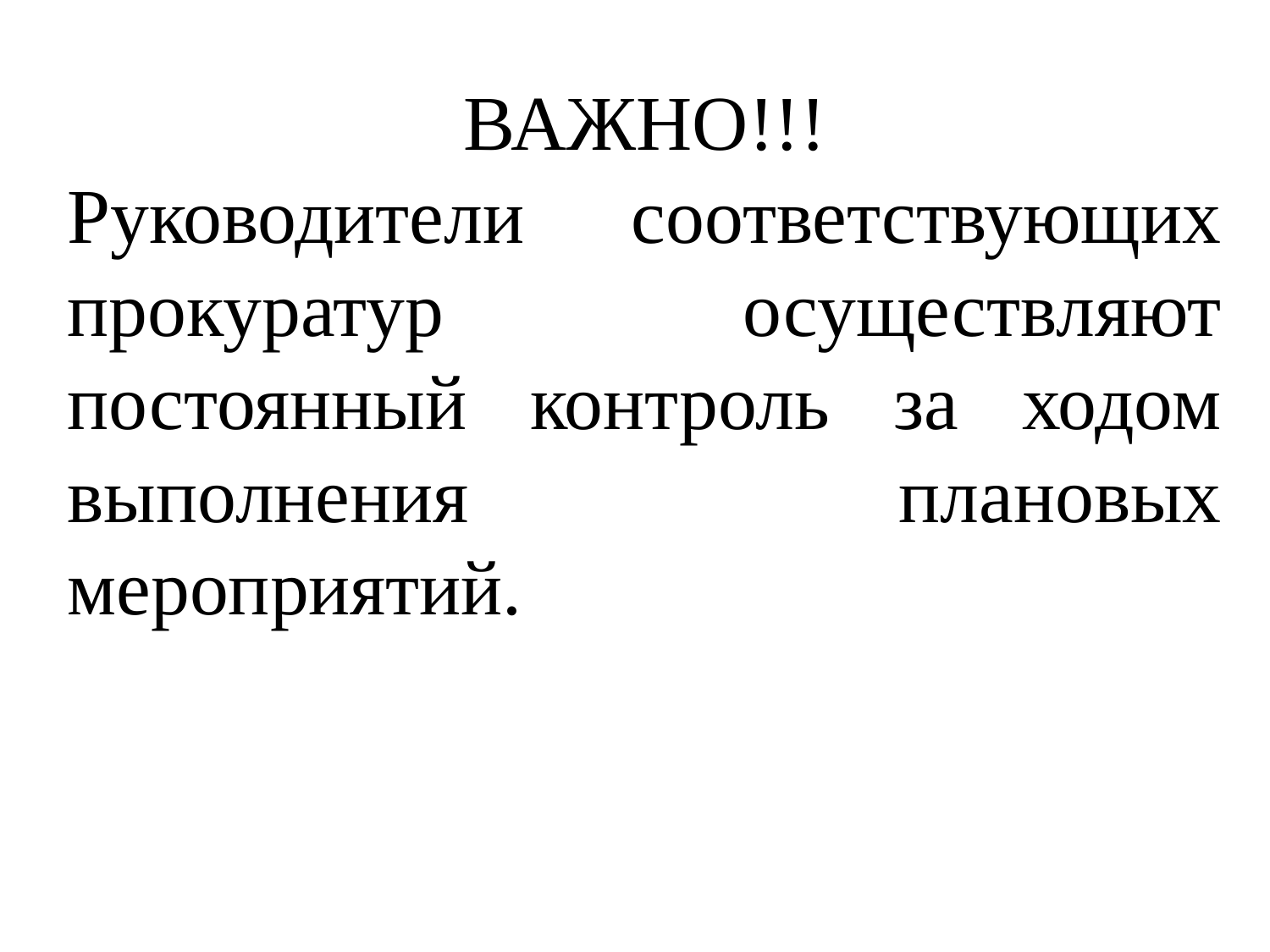

ВАЖНО!!!
Руководители соответствующих прокуратур осуществляют постоянный контроль за ходом выполнения плановых мероприятий.